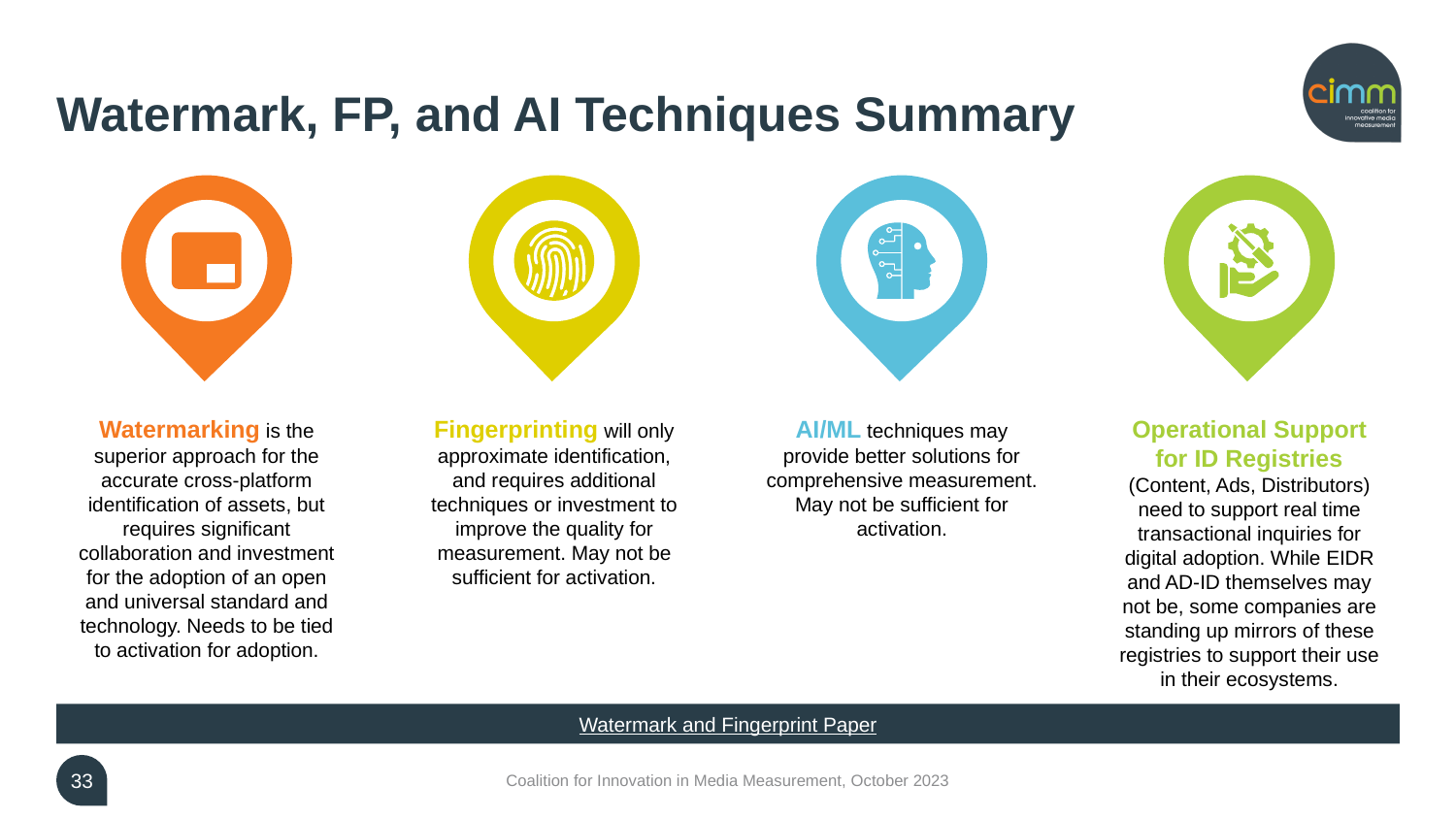

# Watermark, FP, and AI Techniques Summary

Watermarking is the superior approach for the accurate cross-platform identification of assets, but requires significant collaboration and investment for the adoption of an open and universal standard and technology. Needs to be tied to activation for adoption.
Fingerprinting will only approximate identification, and requires additional techniques or investment to improve the quality for measurement. May not be sufficient for activation.
AI/ML techniques may provide better solutions for comprehensive measurement. May not be sufficient for activation.
Operational Support for ID Registries (Content, Ads, Distributors) need to support real time transactional inquiries for digital adoption. While EIDR and AD-ID themselves may not be, some companies are standing up mirrors of these registries to support their use in their ecosystems.
Watermark and Fingerprint Paper
33
Coalition for Innovation in Media Measurement, October 2023